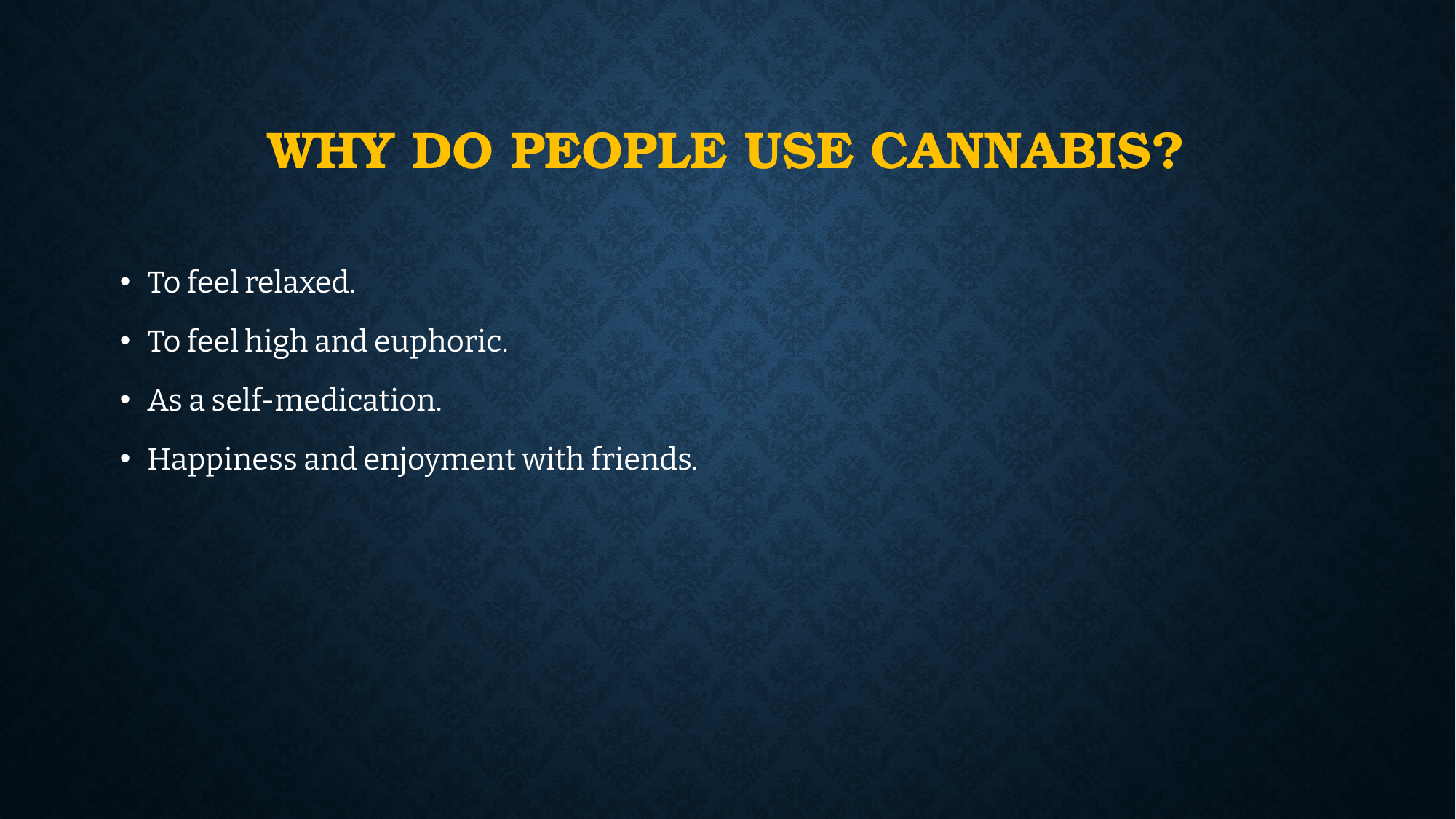

# Why do people use cannabis?
To feel relaxed.
To feel high and euphoric.
As a self-medication.
Happiness and enjoyment with friends.